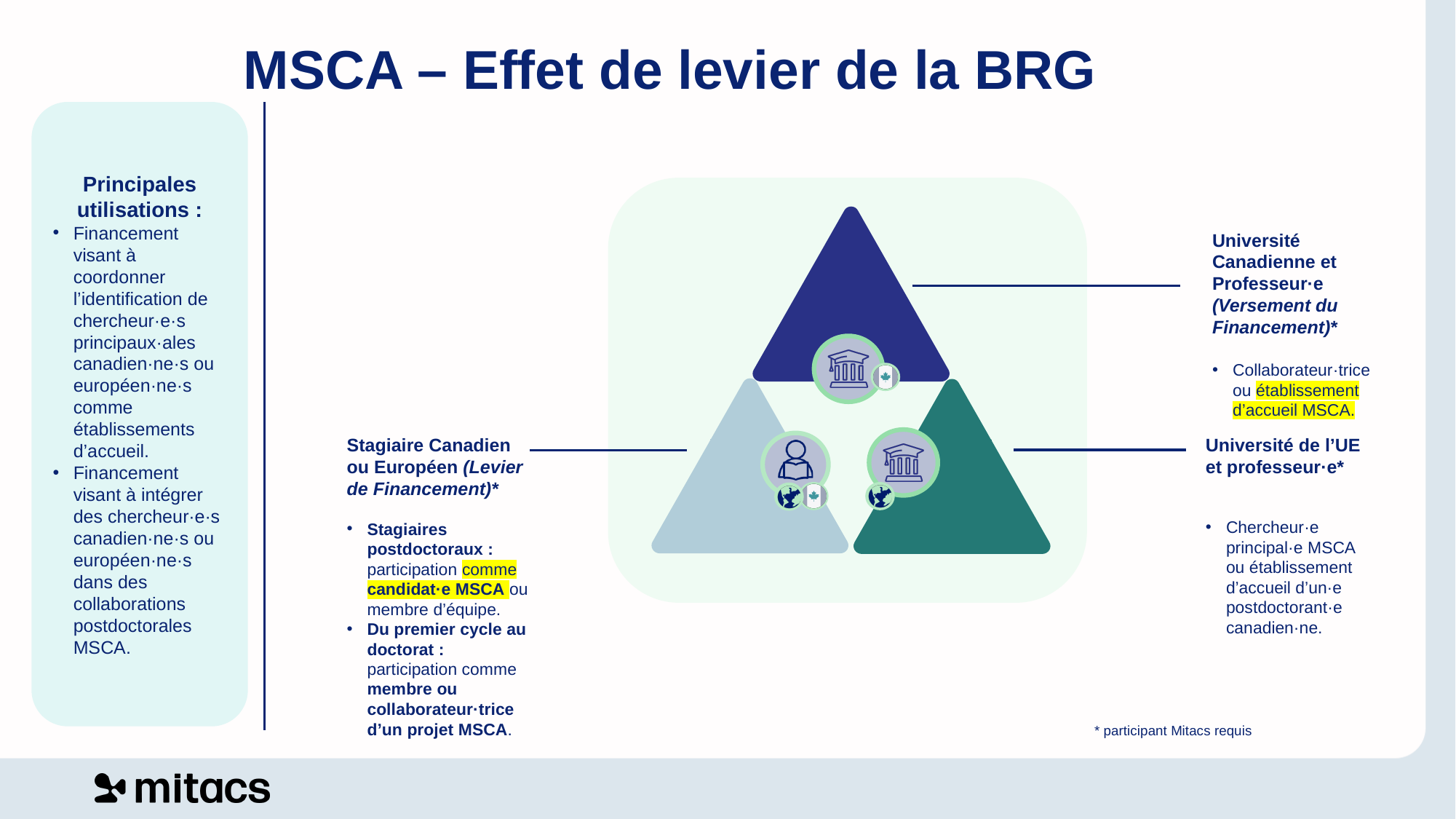

# MSCA – Effet de levier de la BRG
Principales utilisations :
Financement visant à coordonner l’identification de chercheur·e·s principaux·ales canadien·ne·s ou européen·ne·s comme établissements d’accueil.
Financement visant à intégrer des chercheur·e·s canadien·ne·s ou européen·ne·s dans des collaborations postdoctorales MSCA.

Université Canadienne et Professeur·e (Versement du Financement)*

Collaborateur·trice ou établissement d’accueil MSCA.

Université de l’UE et professeur·e*

Chercheur·e principal·e MSCA ou établissement d’accueil d’un·e postdoctorant·e canadien·ne.
Stagiaire Canadien ou Européen (Levier de Financement)*

Stagiaires postdoctoraux : participation comme candidat·e MSCA ou membre d’équipe.
Du premier cycle au doctorat : participation comme membre ou collaborateur·trice d’un projet MSCA.
* participant Mitacs requis